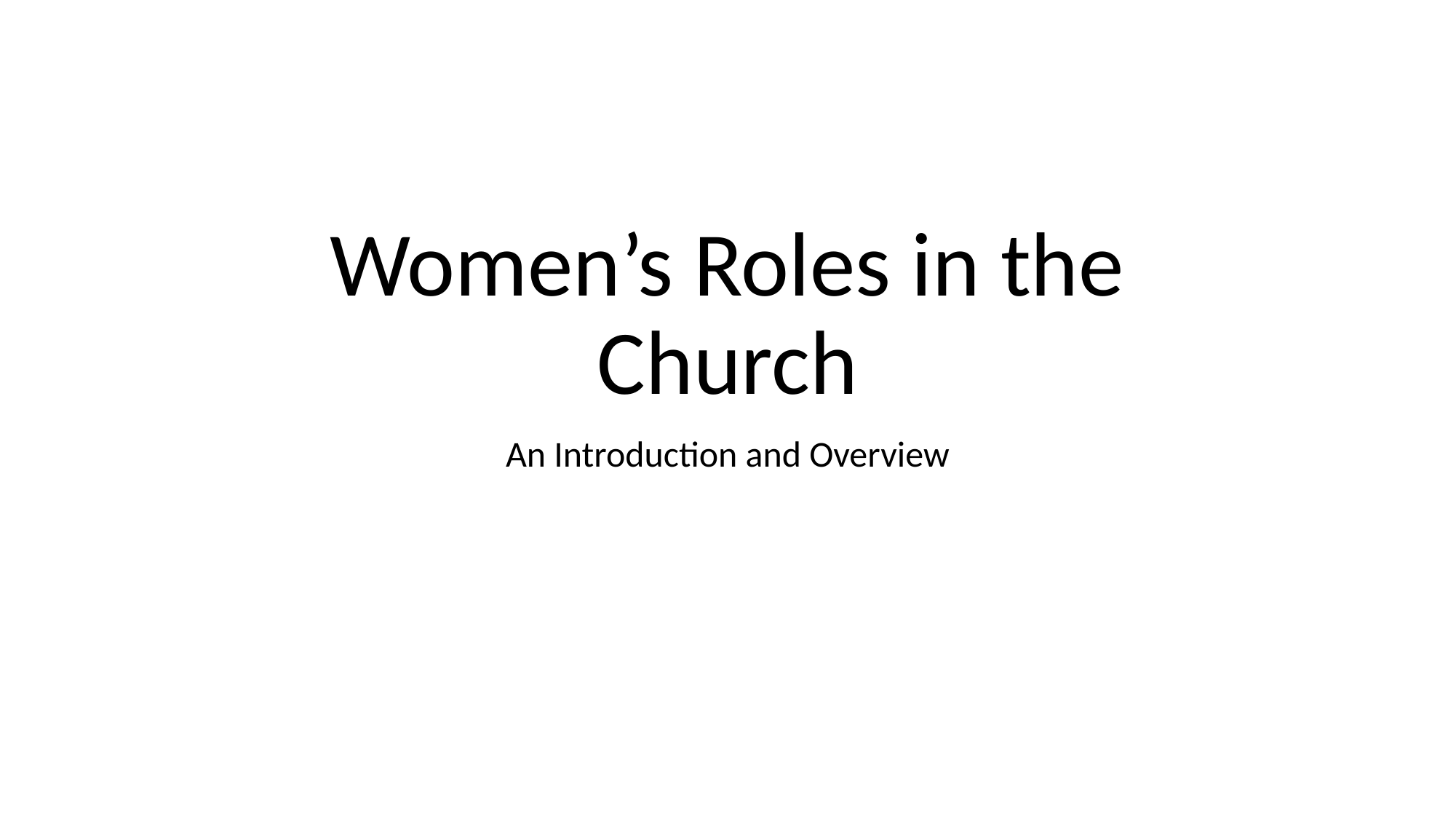

# Women’s Roles in the Church
An Introduction and Overview